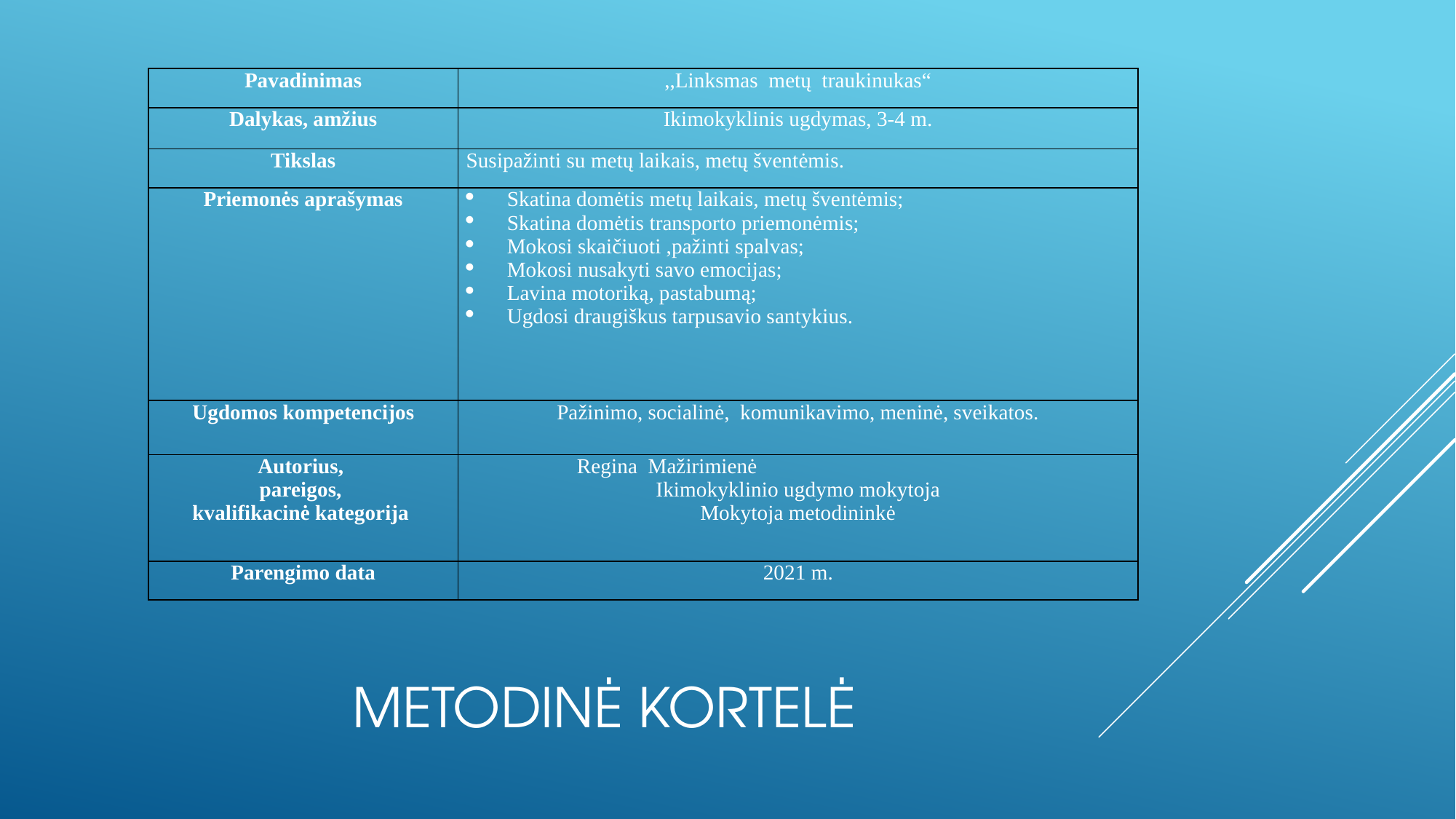

| Pavadinimas | ,,Linksmas metų traukinukas“ |
| --- | --- |
| Dalykas, amžius | Ikimokyklinis ugdymas, 3-4 m. |
| Tikslas | Susipažinti su metų laikais, metų šventėmis. |
| Priemonės aprašymas | Skatina domėtis metų laikais, metų šventėmis; Skatina domėtis transporto priemonėmis; Mokosi skaičiuoti ,pažinti spalvas; Mokosi nusakyti savo emocijas; Lavina motoriką, pastabumą; Ugdosi draugiškus tarpusavio santykius. |
| Ugdomos kompetencijos | Pažinimo, socialinė, komunikavimo, meninė, sveikatos. |
| Autorius, pareigos, kvalifikacinė kategorija | Regina Mažirimienė Ikimokyklinio ugdymo mokytoja Mokytoja metodininkė |
| Parengimo data | 2021 m. |
# METODINĖ KORTELĖ